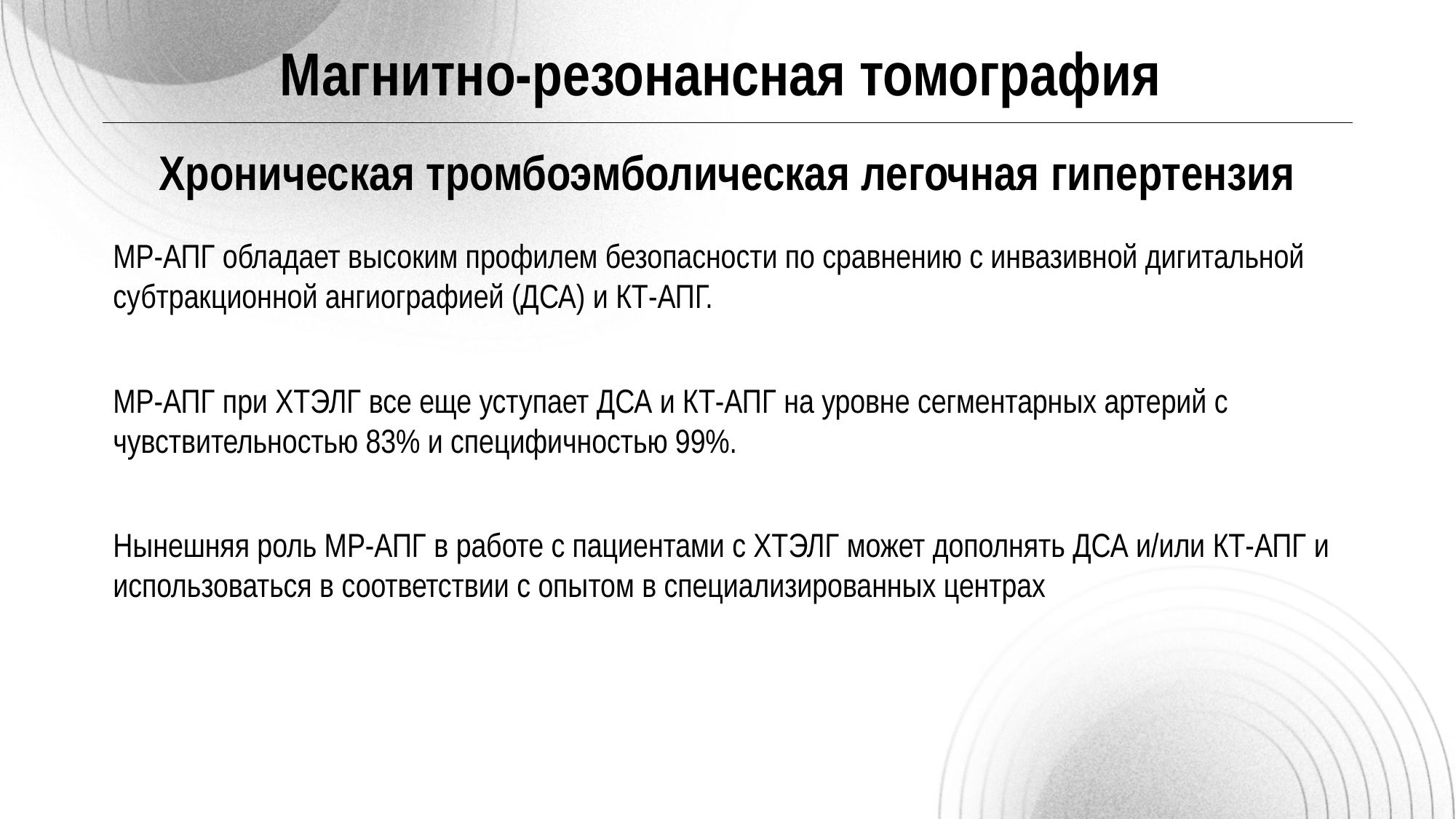

Магнитно-резонансная томография
Хроническая тромбоэмболическая легочная гипертензия
МР-АПГ обладает высоким профилем безопасности по сравнению с инвазивной дигитальной субтракционной ангиографией (ДСА) и КТ-АПГ.

МР-АПГ при ХТЭЛГ все еще уступает ДСА и КТ-АПГ на уровне сегментарных артерий с чувствительностью 83% и специфичностью 99%.

Нынешняя роль МР-АПГ в работе с пациентами с ХТЭЛГ может дополнять ДСА и/или КТ-АПГ и использоваться в соответствии с опытом в специализированных центрах